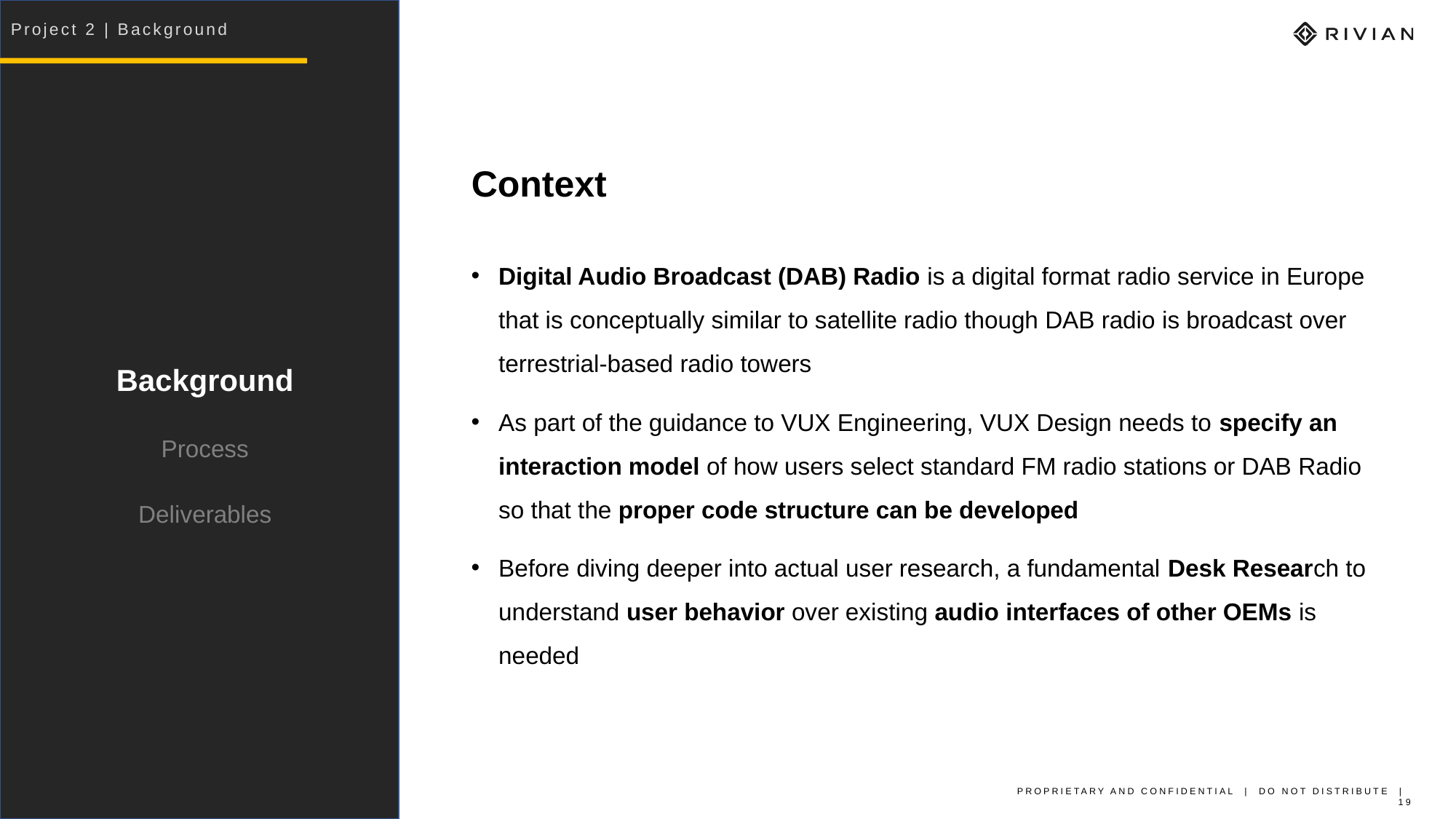

Project 2 | Background
Context
Digital Audio Broadcast (DAB) Radio is a digital format radio service in Europe that is conceptually similar to satellite radio though DAB radio is broadcast over terrestrial-based radio towers
As part of the guidance to VUX Engineering, VUX Design needs to specify an interaction model of how users select standard FM radio stations or DAB Radio so that the proper code structure can be developed
Before diving deeper into actual user research, a fundamental Desk Research to understand user behavior over existing audio interfaces of other OEMs is needed
Background

Process

Deliverables